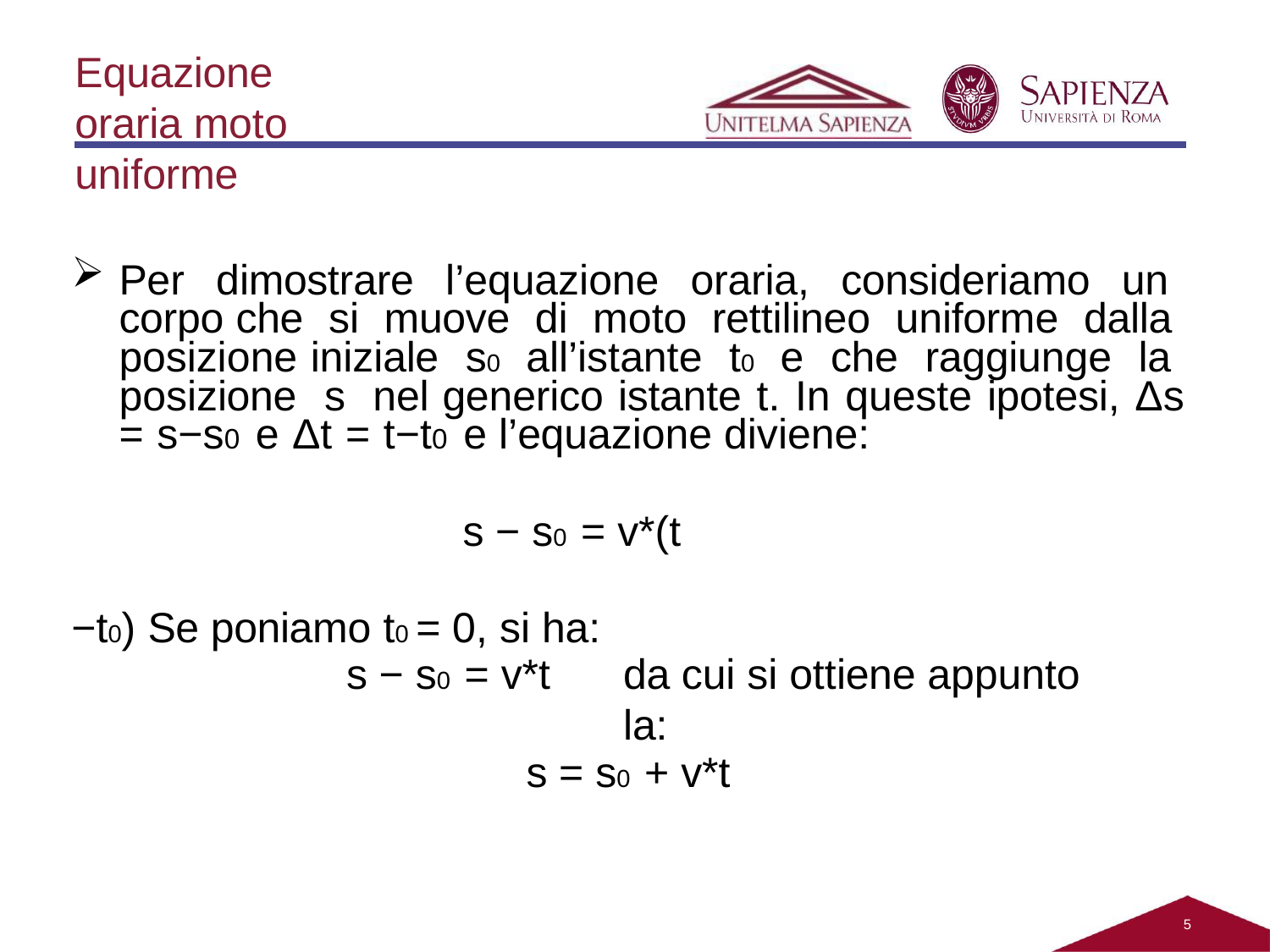

Equazione oraria moto uniforme

Per  dimostrare  l’equazione  oraria,  consideriamo  un  corpo che  si  muove  di  moto  rettilineo  uniforme  dalla  posizione iniziale  s0   all’istante  t0   e  che  raggiunge  la  posizione  s  nel generico istante t. In queste ipotesi, Δs = s−s0  e Δt = t−t0  e l’equazione diviene:
s − s0  = v*(t −t0) Se poniamo t0 = 0, si ha:
s − s0  = v*t
da cui si ottiene appunto la:
s = s0  + v*t
5